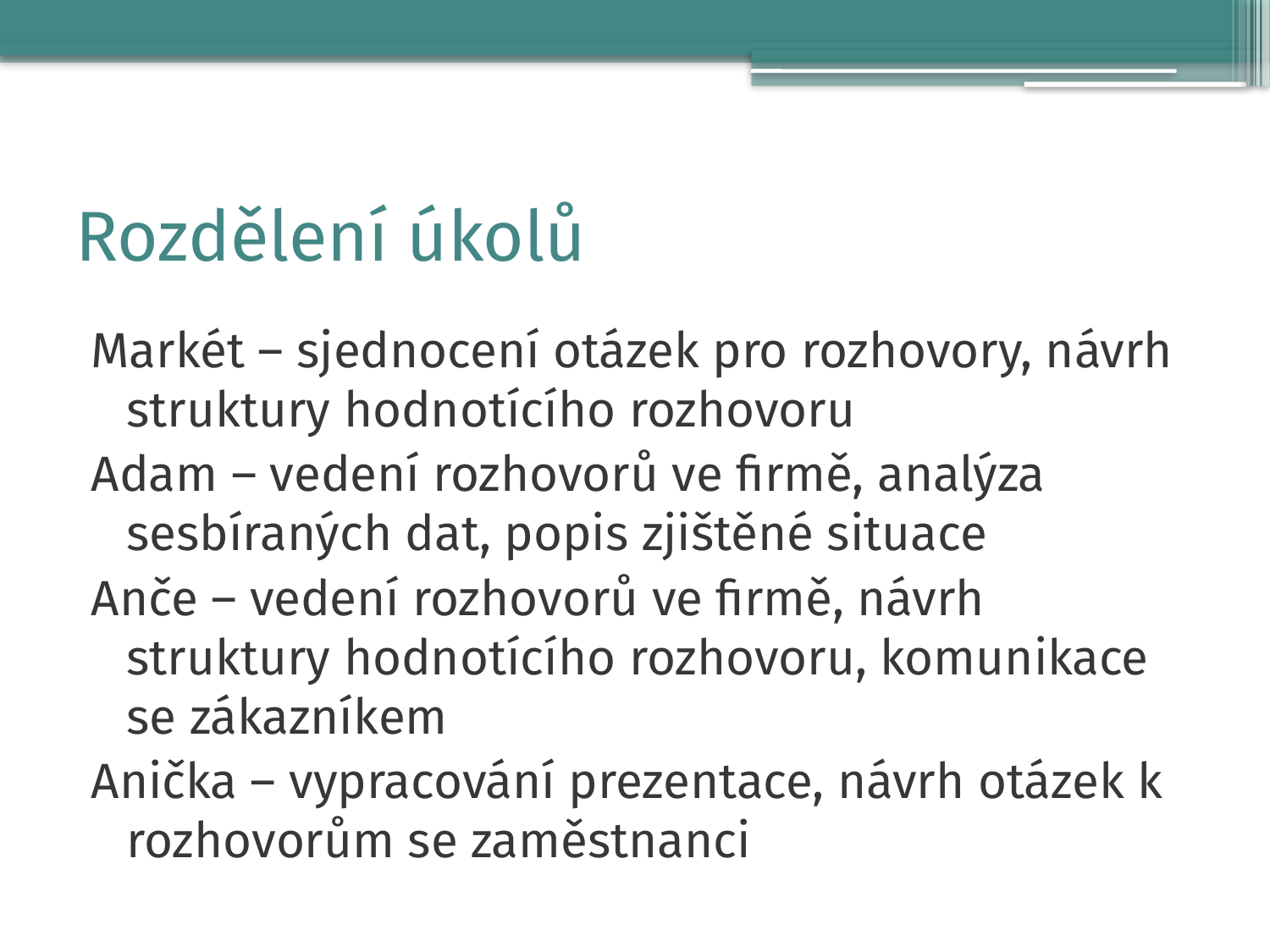

# Rozdělení úkolů
Markét – sjednocení otázek pro rozhovory, návrh struktury hodnotícího rozhovoru
Adam – vedení rozhovorů ve firmě, analýza sesbíraných dat, popis zjištěné situace
Anče – vedení rozhovorů ve firmě, návrh struktury hodnotícího rozhovoru, komunikace se zákazníkem
Anička – vypracování prezentace, návrh otázek k rozhovorům se zaměstnanci